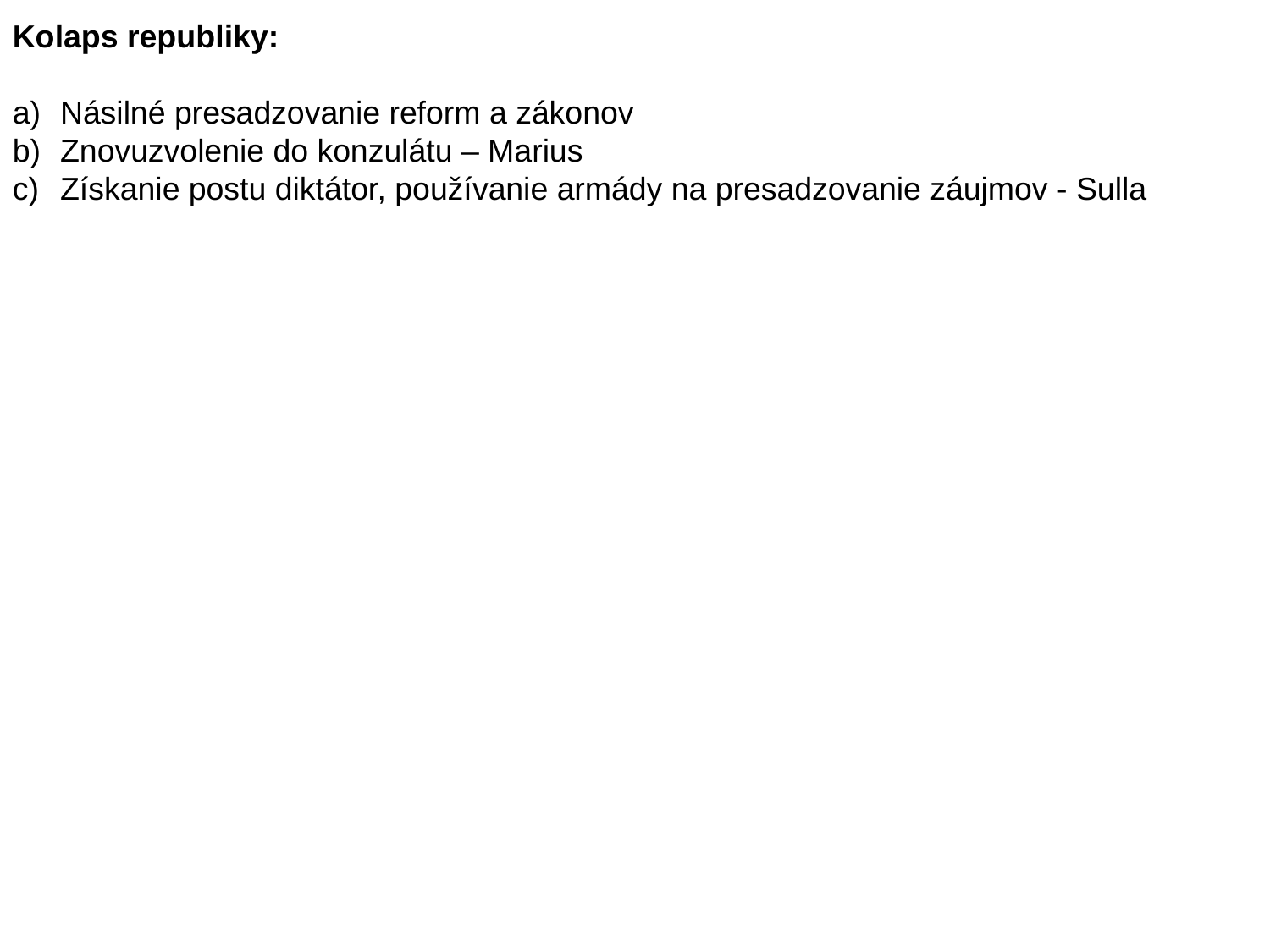

Kolaps republiky:

Násilné presadzovanie reform a zákonov
Znovuzvolenie do konzulátu – Marius
Získanie postu diktátor, používanie armády na presadzovanie záujmov - Sulla